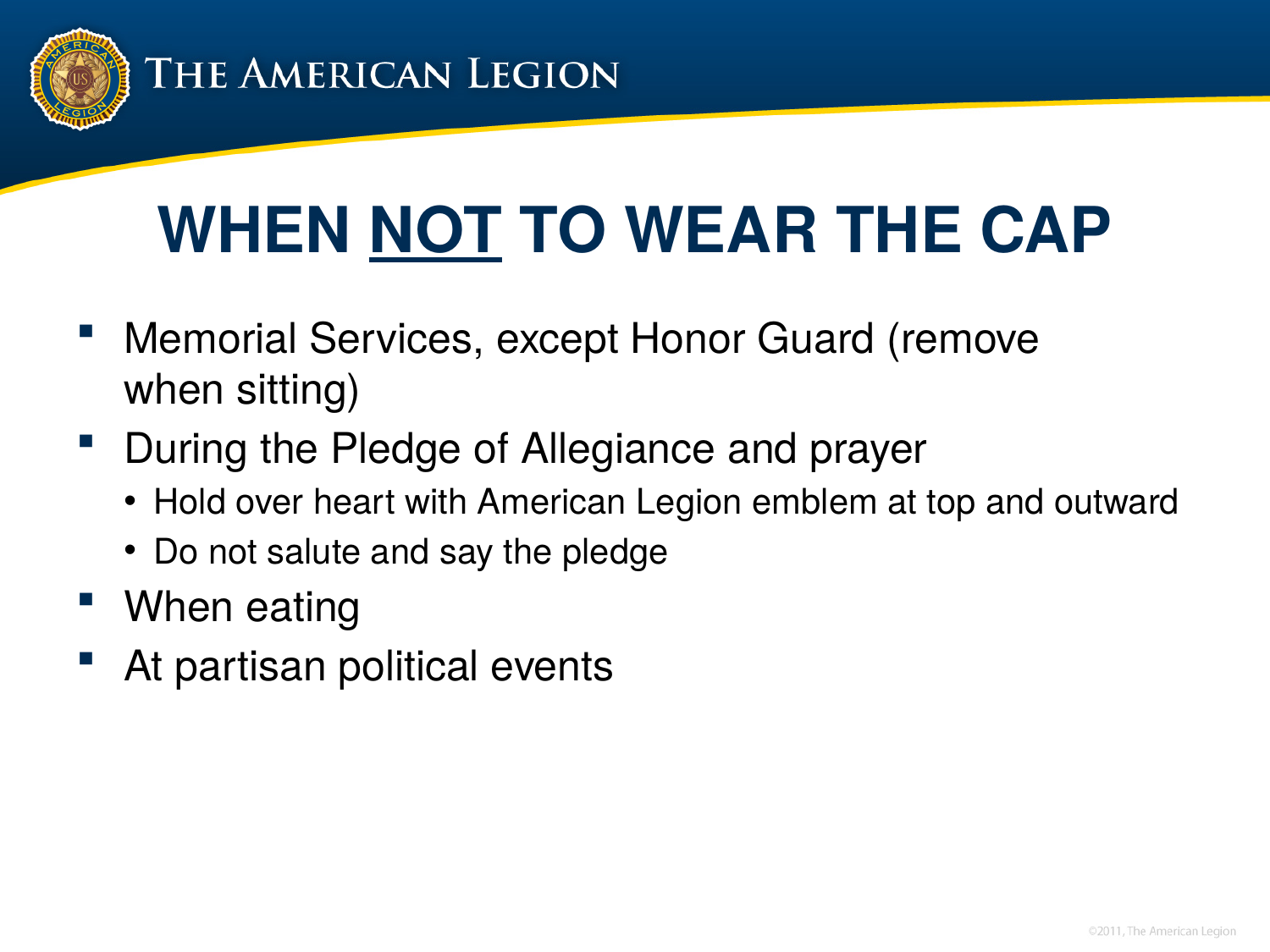

# WHEN NOT TO WEAR THE CAP
Memorial Services, except Honor Guard (remove when sitting)
During the Pledge of Allegiance and prayer
Hold over heart with American Legion emblem at top and outward
Do not salute and say the pledge
When eating
At partisan political events